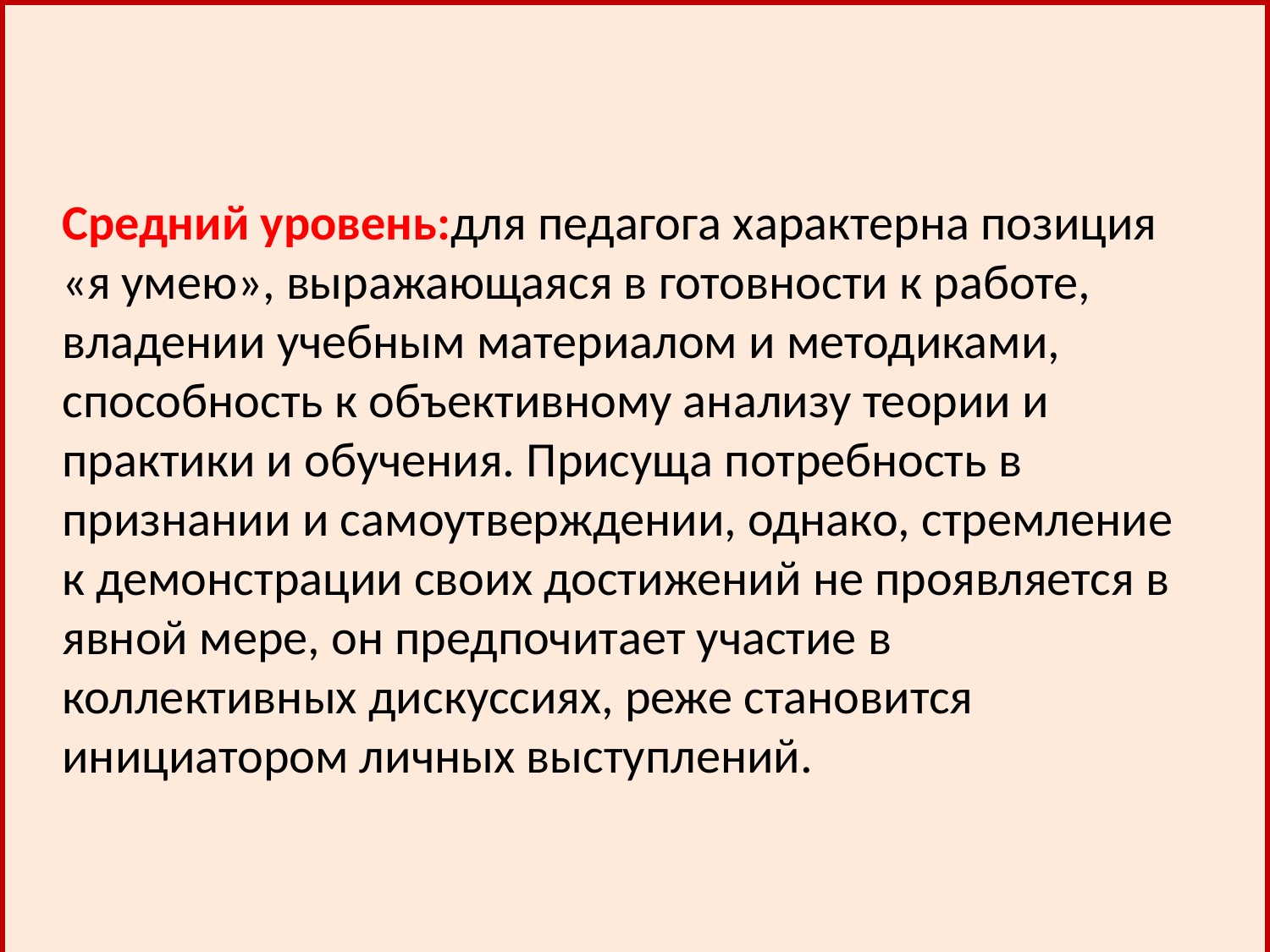

Средний уровень:для педагога характерна позиция «я умею», выражающаяся в готовности к работе, владении учебным материалом и методиками, способность к объективному анализу теории и практики и обучения. Присуща потребность в признании и самоутверждении, однако, стремление к демонстрации своих достижений не проявляется в явной мере, он предпочитает участие в коллективных дискуссиях, реже становится инициатором личных выступлений.